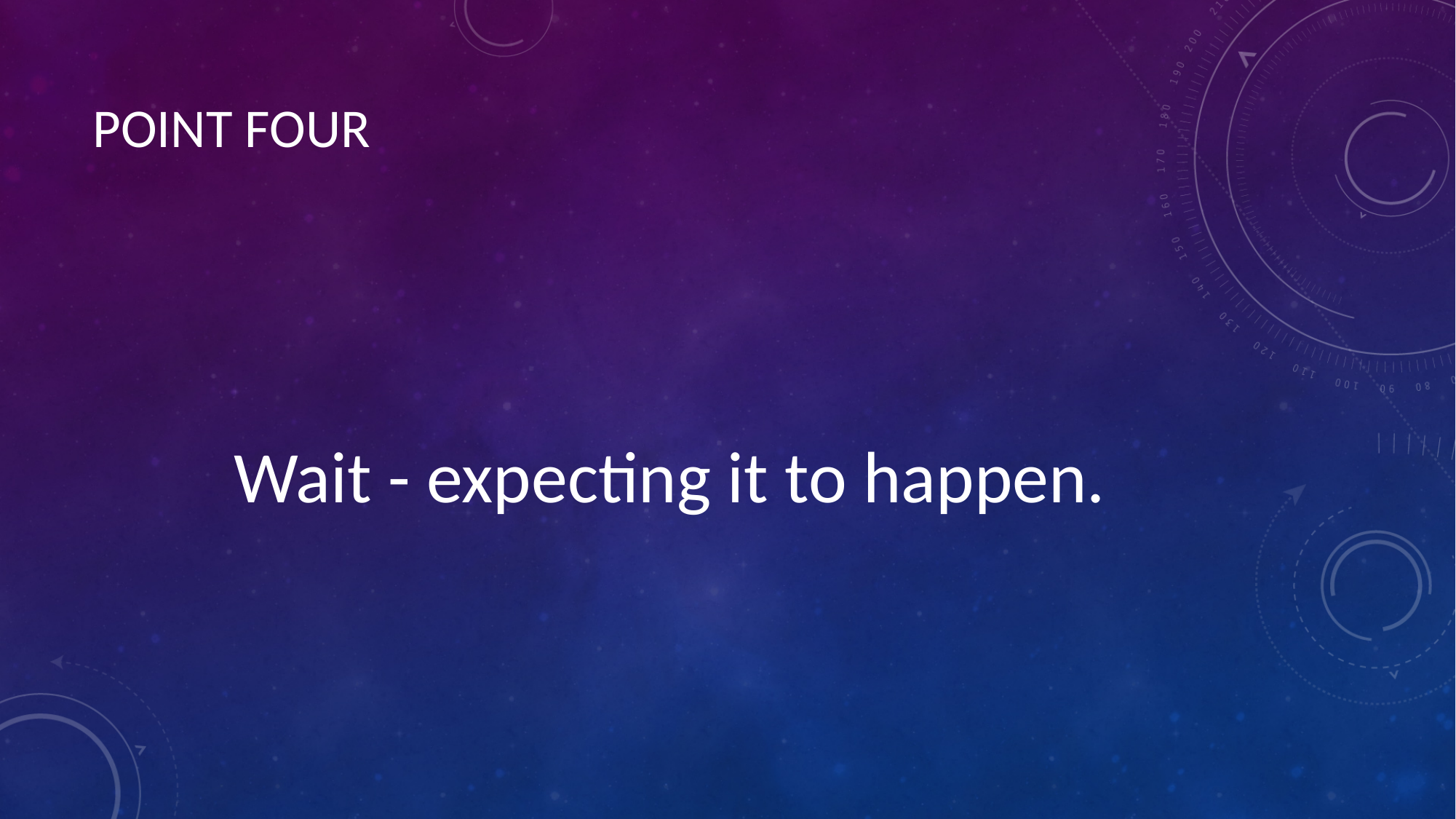

# Point four
Wait - expecting it to happen.